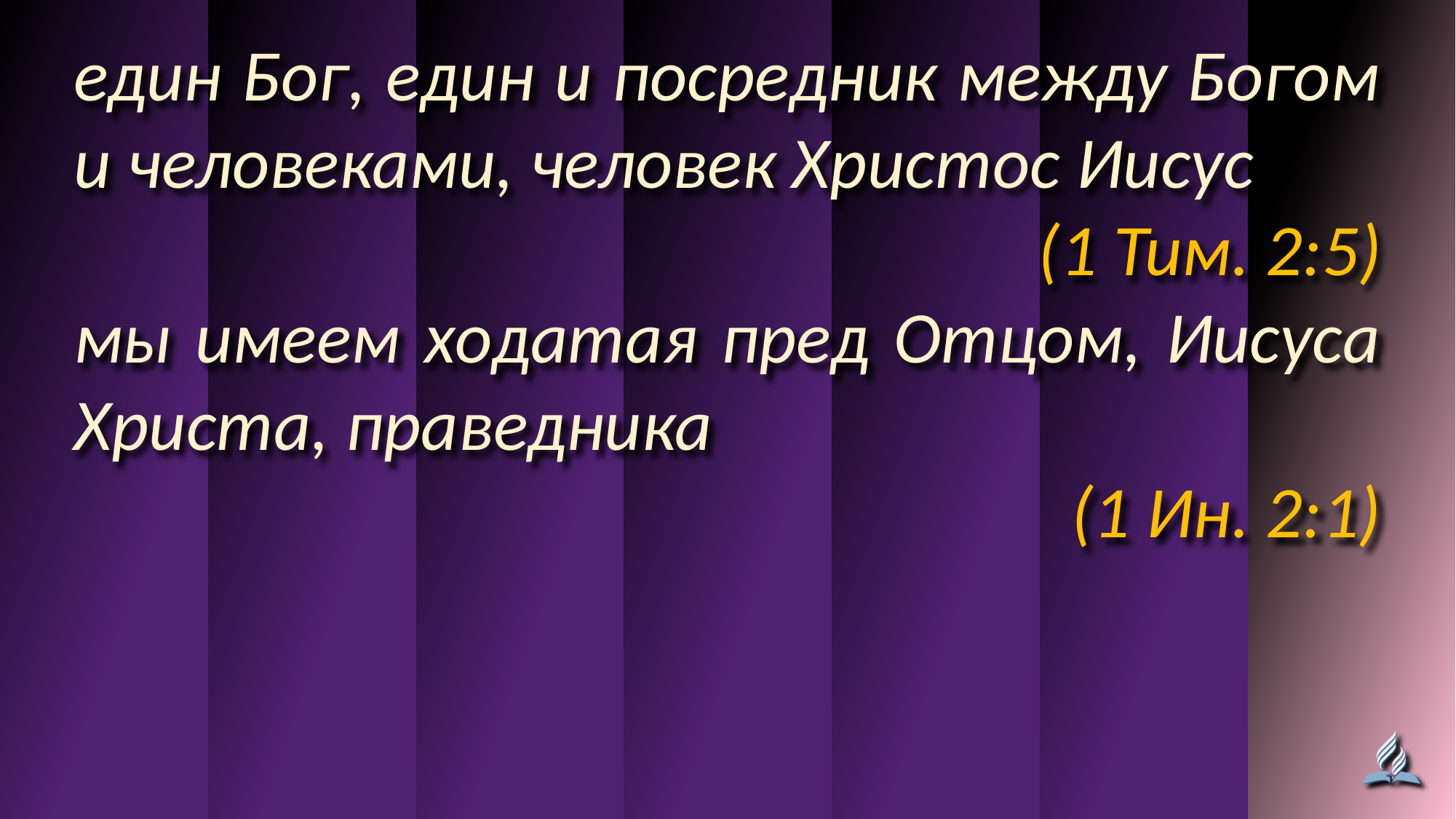

един Бог, един и посредник между Богом и человеками, человек Христос Иисус
(1 Тим. 2:5)
мы имеем ходатая пред Отцом, Иисуса Христа, праведника
(1 Ин. 2:1)